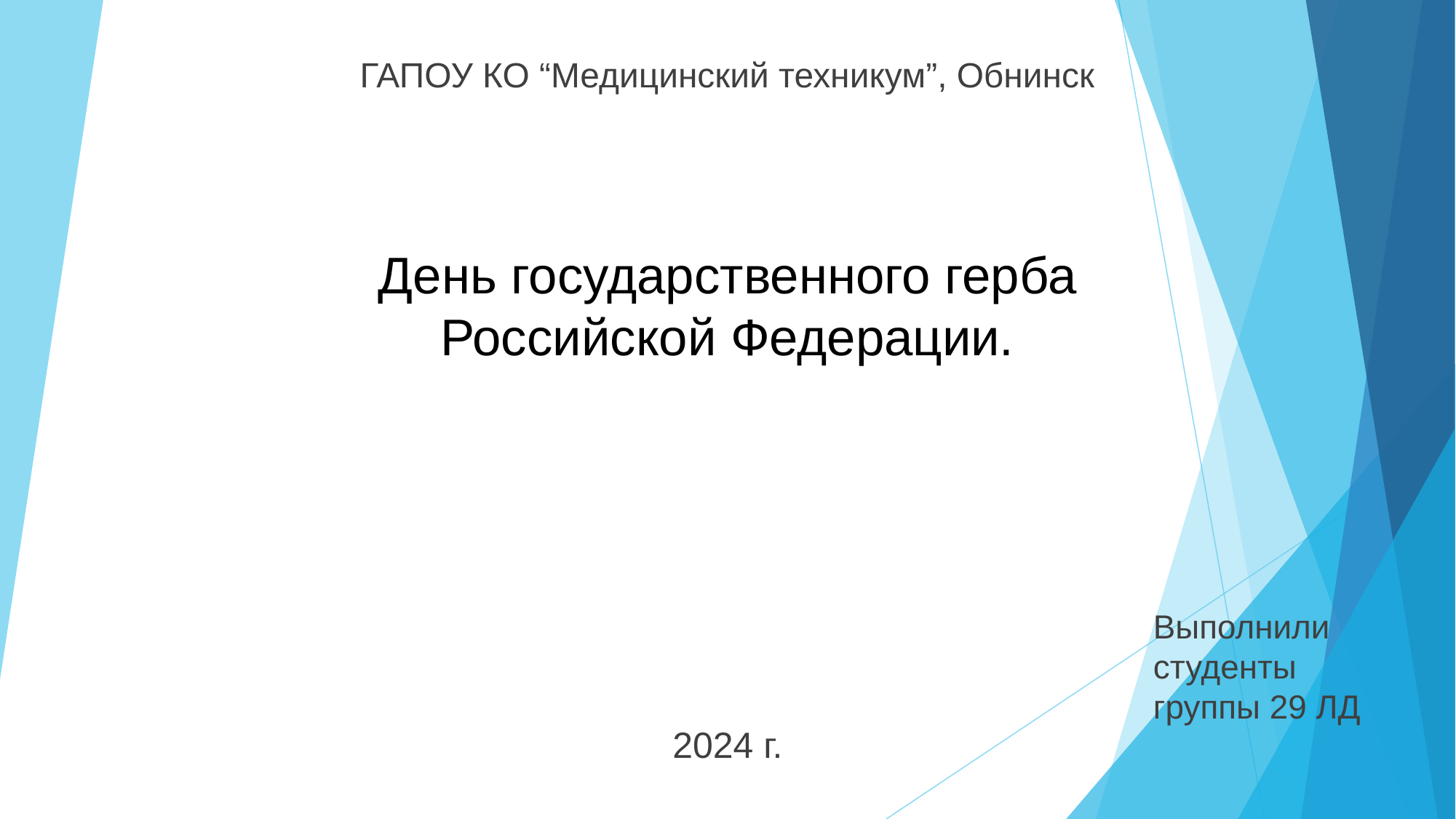

ГАПОУ КО “Медицинский техникум”, Обнинск
# День государственного герба Российской Федерации.

Выполнили студенты группы 29 ЛД
2024 г.